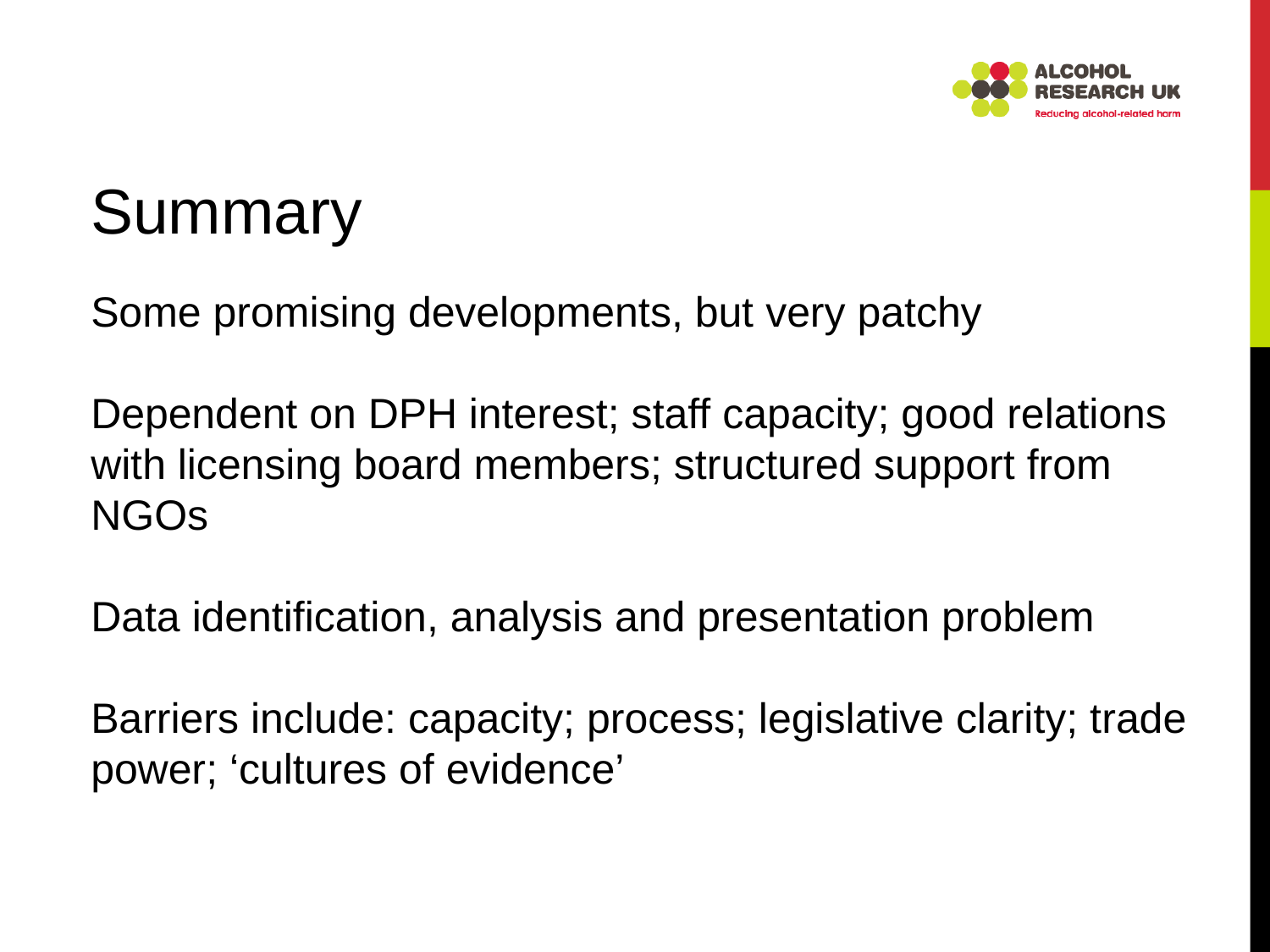

Summary

Some promising developments, but very patchy

Dependent on DPH interest; staff capacity; good relations with licensing board members; structured support from NGOs

Data identification, analysis and presentation problem

Barriers include: capacity; process; legislative clarity; trade power; ‘cultures of evidence’